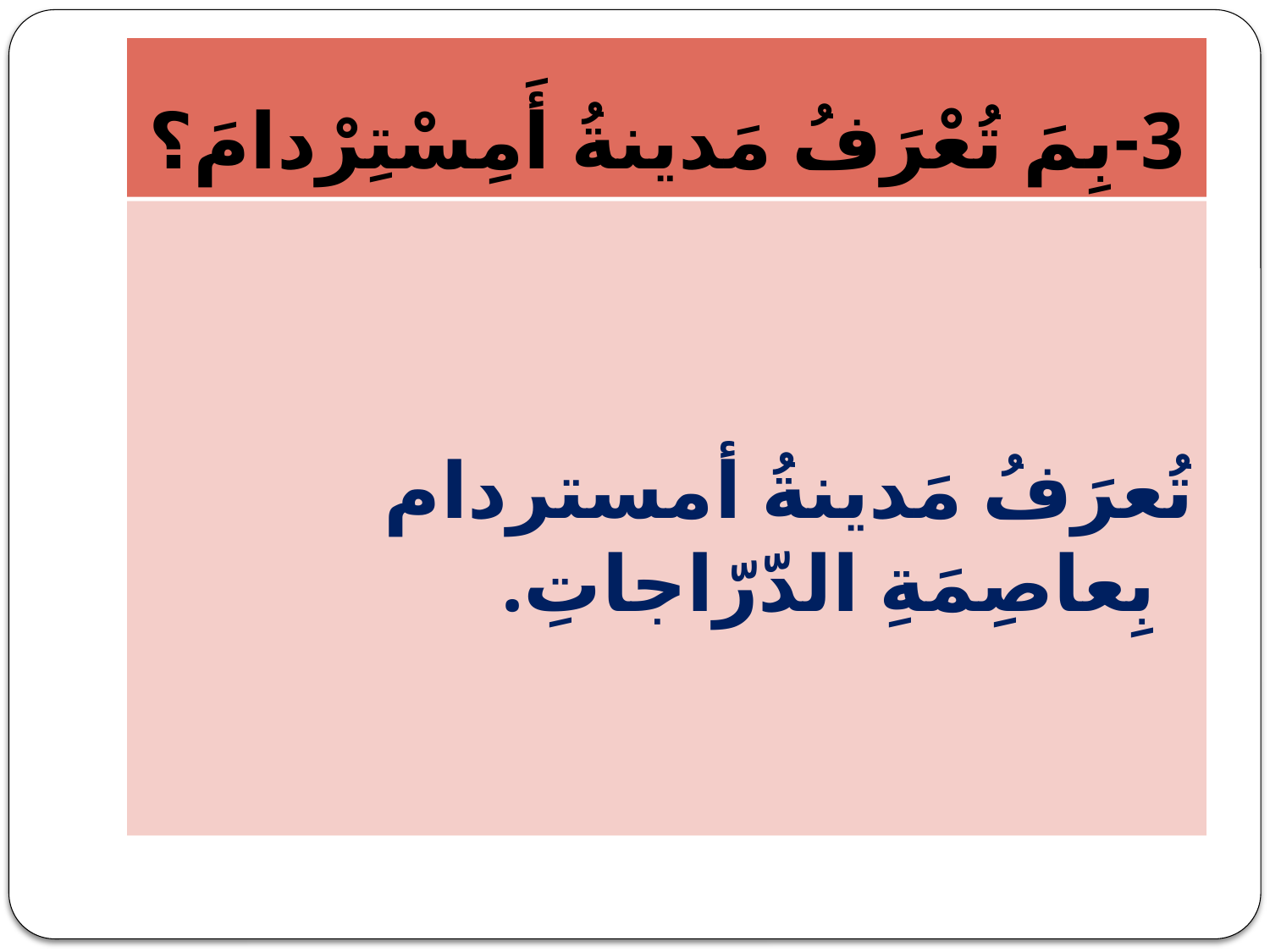

# 3-بِمَ تُعْرَفُ مَدينةُ أَمِسْتِرْدامَ؟

تُعرَفُ مَدينةُ أمستردام بِعاصِمَةِ الدّرّاجاتِ.